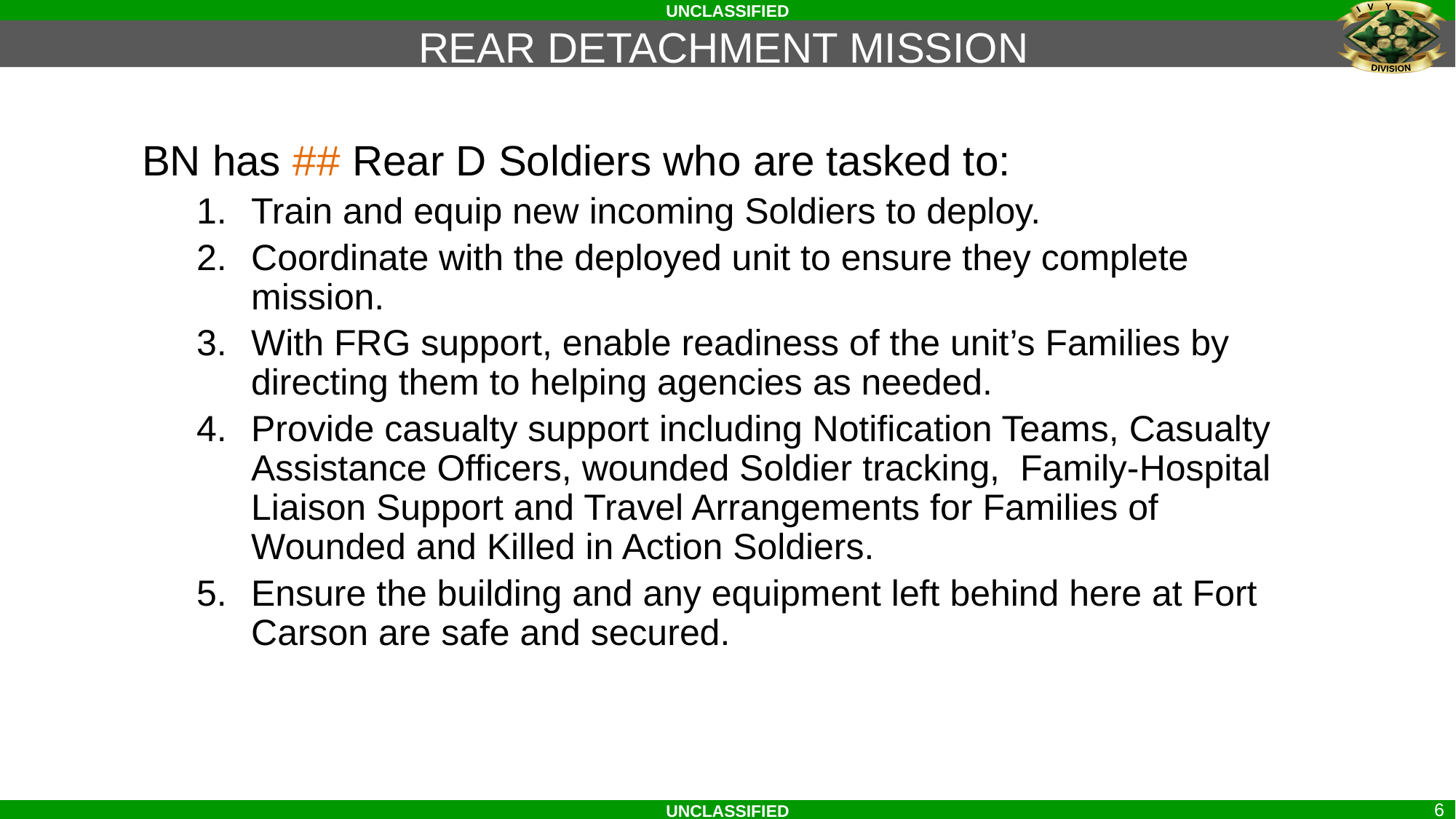

REAR DETACHMENT MISSION
BN has ## Rear D Soldiers who are tasked to:
Train and equip new incoming Soldiers to deploy.
Coordinate with the deployed unit to ensure they complete mission.
With FRG support, enable readiness of the unit’s Families by directing them to helping agencies as needed.
Provide casualty support including Notification Teams, Casualty Assistance Officers, wounded Soldier tracking,  Family-Hospital Liaison Support and Travel Arrangements for Families of Wounded and Killed in Action Soldiers.
Ensure the building and any equipment left behind here at Fort Carson are safe and secured.
# The Rear D Mission
6